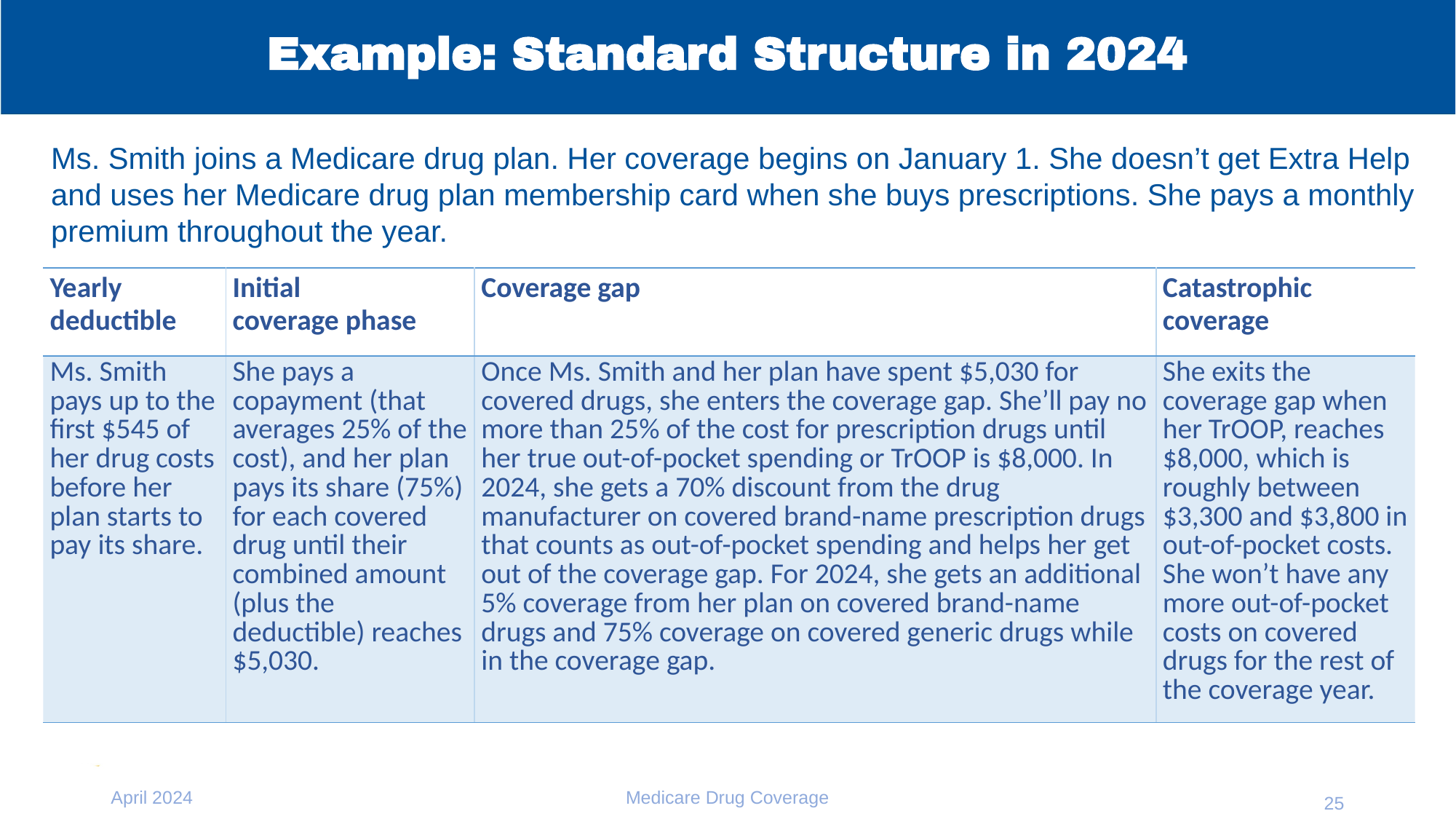

# Example: Standard Structure in 2024
Ms. Smith joins a Medicare drug plan. Her coverage begins on January 1. She doesn’t get Extra Help and uses her Medicare drug plan membership card when she buys prescriptions. She pays a monthly premium throughout the year.
| Yearly deductible | Initial coverage phase | Coverage gap | Catastrophic coverage |
| --- | --- | --- | --- |
| Ms. Smith pays up to the first $545 of her drug costs before her plan starts to pay its share. | She pays a copayment (that averages 25% of the cost), and her plan pays its share (75%) for each covered drug until their combined amount (plus the deductible) reaches $5,030. | Once Ms. Smith and her plan have spent $5,030 for covered drugs, she enters the coverage gap. She’ll pay no more than 25% of the cost for prescription drugs until her true out-of-pocket spending or TrOOP is $8,000. In 2024, she gets a 70% discount from the drug manufacturer on covered brand-name prescription drugs that counts as out-of-pocket spending and helps her get out of the coverage gap. For 2024, she gets an additional 5% coverage from her plan on covered brand-name drugs and 75% coverage on covered generic drugs while in the coverage gap. | She exits the coverage gap when her TrOOP, reaches $8,000, which is roughly between $3,300 and $3,800 in out-of-pocket costs. She won’t have any more out-of-pocket costs on covered drugs for the rest of the coverage year. |
April 2024
Medicare Drug Coverage
25